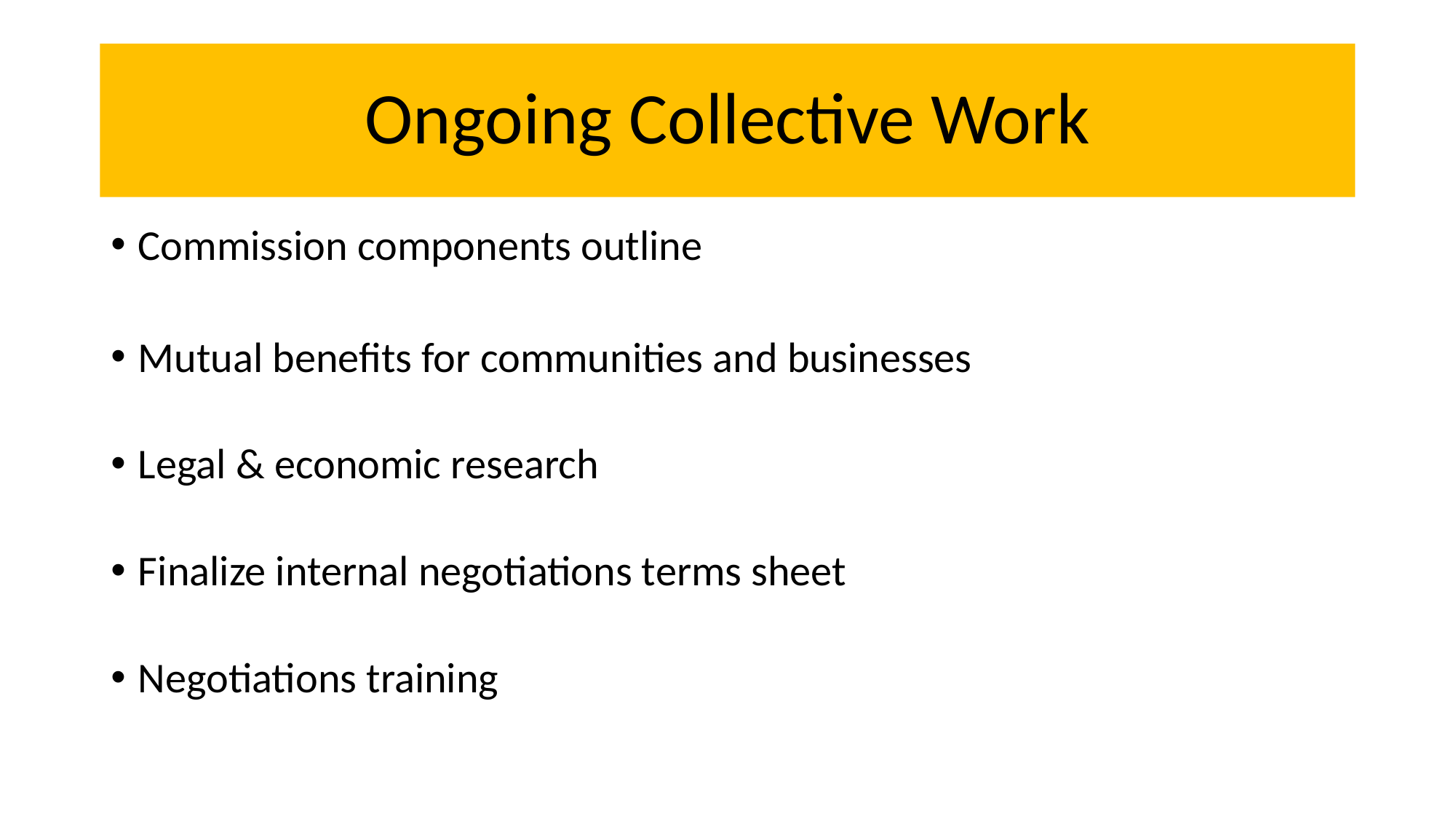

# Ongoing Collective Work
Commission components outline
Mutual benefits for communities and businesses
Legal & economic research
Finalize internal negotiations terms sheet
Negotiations training